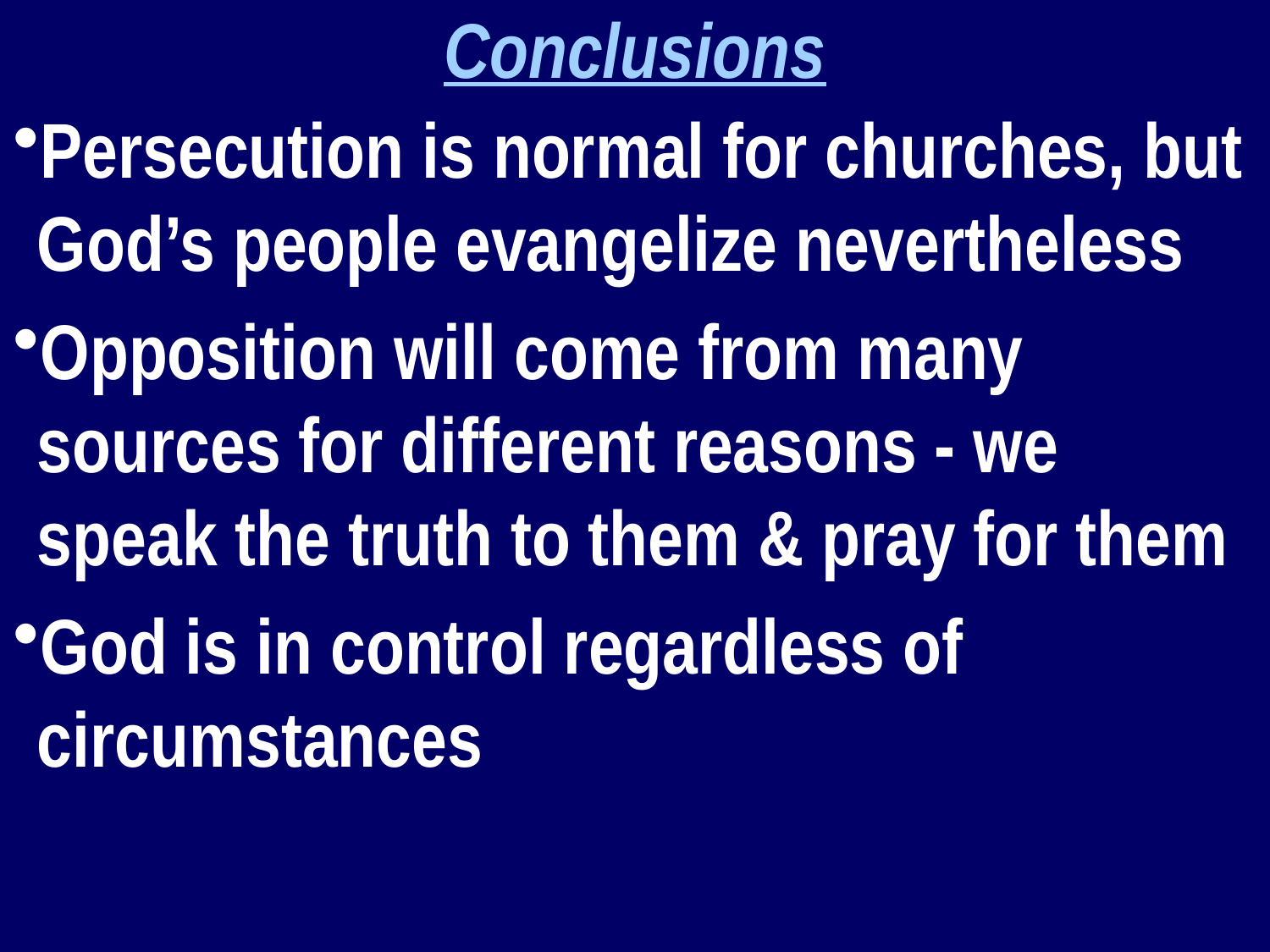

Conclusions
Persecution is normal for churches, but God’s people evangelize nevertheless
Opposition will come from many sources for different reasons - we speak the truth to them & pray for them
God is in control regardless of circumstances